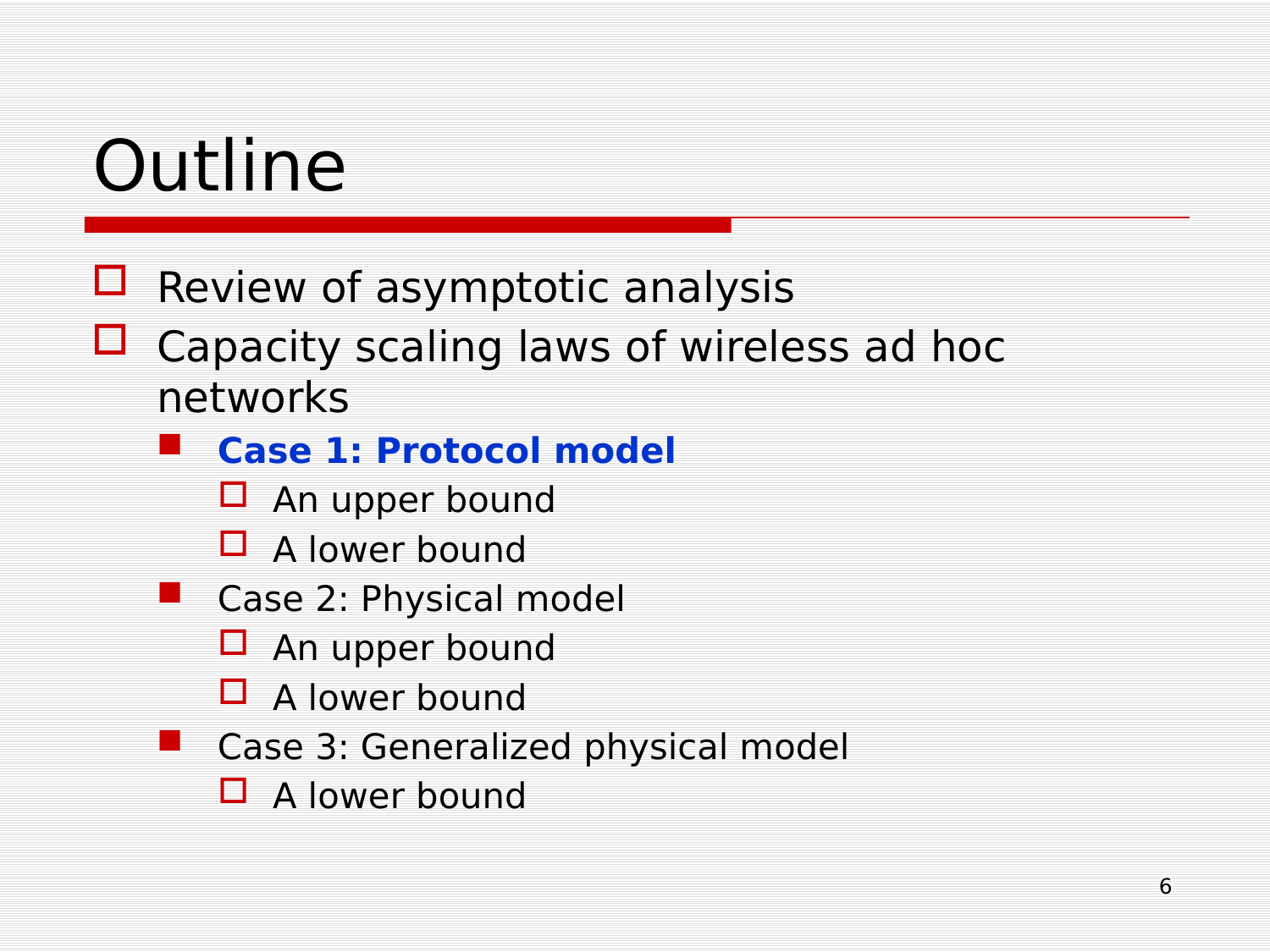

# Outline
Review of asymptotic analysis
Capacity scaling laws of wireless ad hoc networks
Case 1: Protocol model
An upper bound
A lower bound
Case 2: Physical model
An upper bound
A lower bound
Case 3: Generalized physical model
A lower bound
6